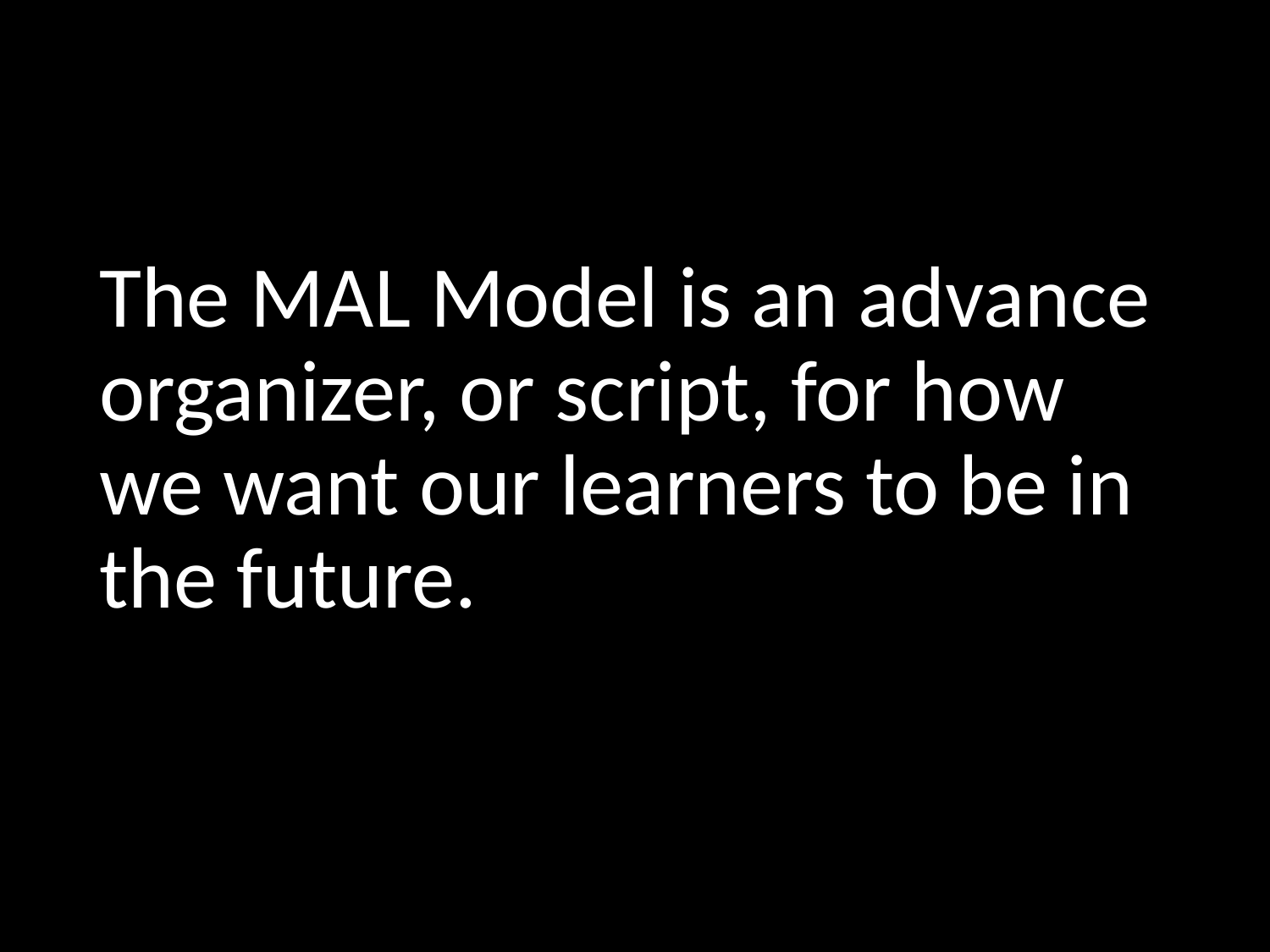

# The MAL Model is an advance organizer, or script, for how we want our learners to be in the future.